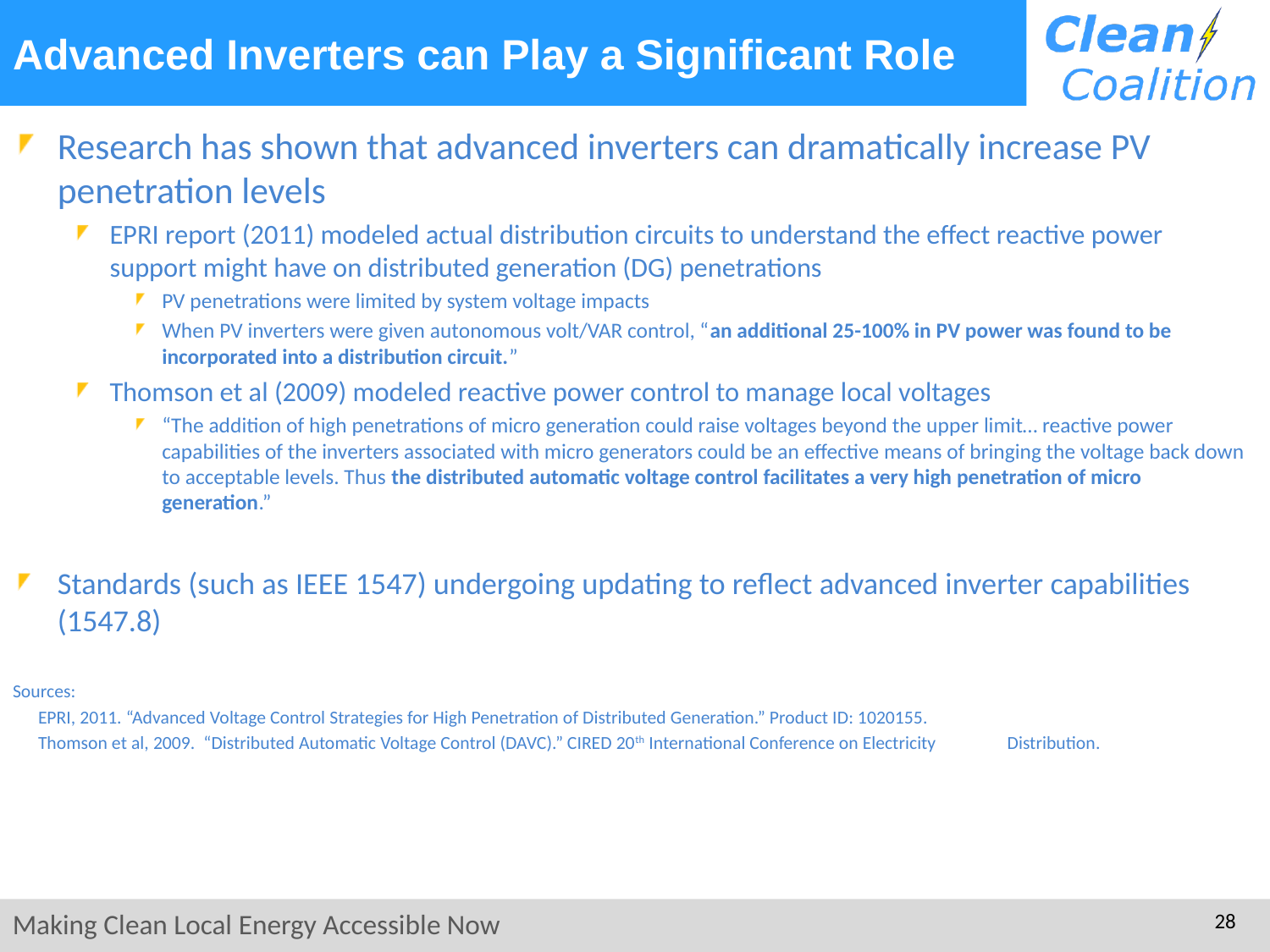

# Advanced Inverters can Play a Significant Role
Research has shown that advanced inverters can dramatically increase PV penetration levels
EPRI report (2011) modeled actual distribution circuits to understand the effect reactive power support might have on distributed generation (DG) penetrations
PV penetrations were limited by system voltage impacts
When PV inverters were given autonomous volt/VAR control, “an additional 25-100% in PV power was found to be incorporated into a distribution circuit.”
Thomson et al (2009) modeled reactive power control to manage local voltages
“The addition of high penetrations of micro generation could raise voltages beyond the upper limit… reactive power capabilities of the inverters associated with micro generators could be an effective means of bringing the voltage back down to acceptable levels. Thus the distributed automatic voltage control facilitates a very high penetration of micro generation.”

Standards (such as IEEE 1547) undergoing updating to reflect advanced inverter capabilities (1547.8)

Sources:
      EPRI, 2011. “Advanced Voltage Control Strategies for High Penetration of Distributed Generation.” Product ID: 1020155.
      Thomson et al, 2009.  “Distributed Automatic Voltage Control (DAVC).” CIRED 20th International Conference on Electricity  		Distribution.